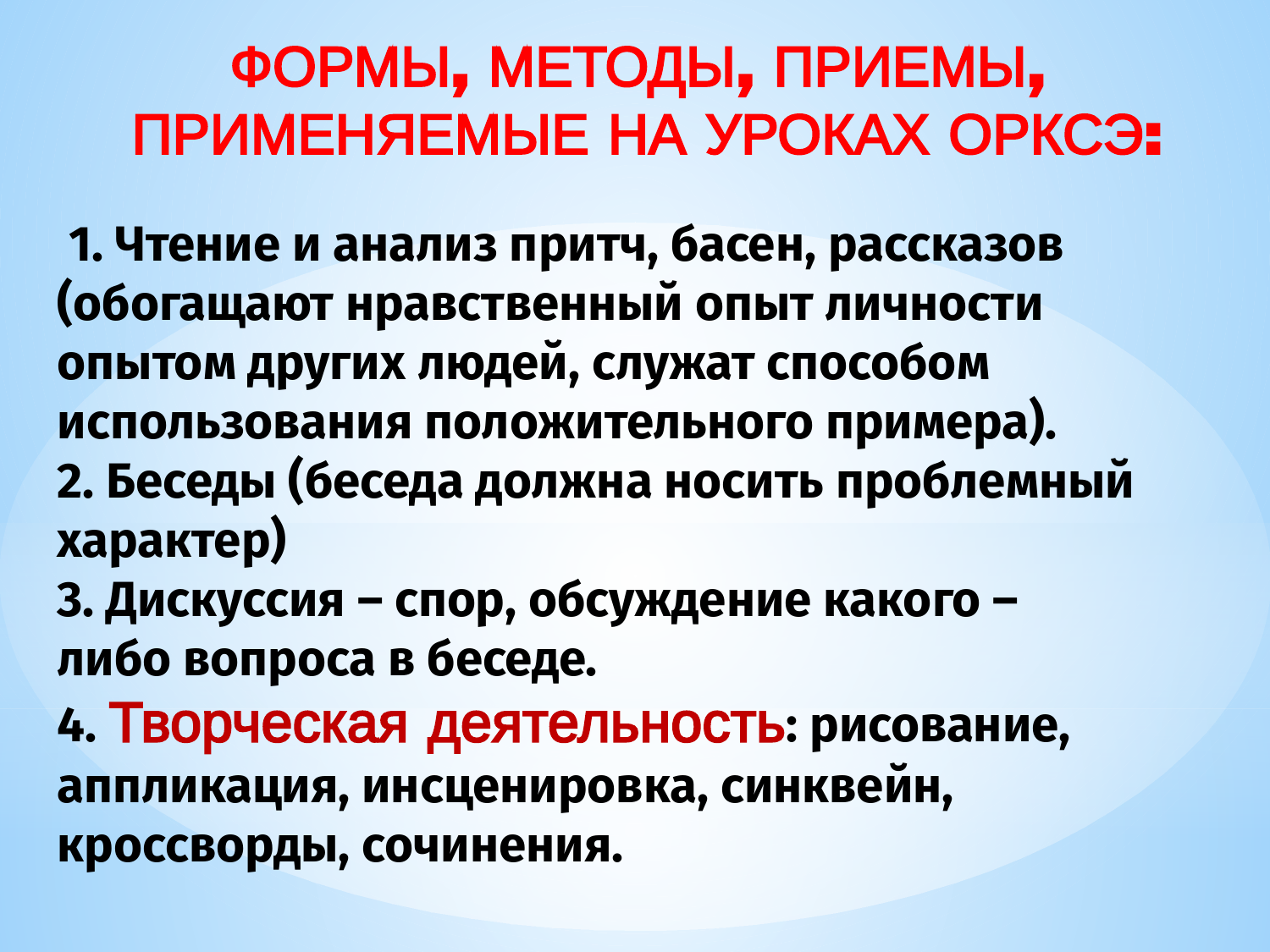

ФОРМЫ, МЕТОДЫ, ПРИЕМЫ,
ПРИМЕНЯЕМЫЕ НА УРОКАХ ОРКСЭ:

 1. Чтение и анализ притч, басен, рассказов (обогащают нравственный опыт личности опытом других людей, служат способом использования положительного примера).
2. Беседы (беседа должна носить проблемный характер)
3. Дискуссия – спор, обсуждение какого – либо вопроса в беседе.
4. Творческая деятельность: рисование, аппликация, инсценировка, синквейн, кроссворды, сочинения.